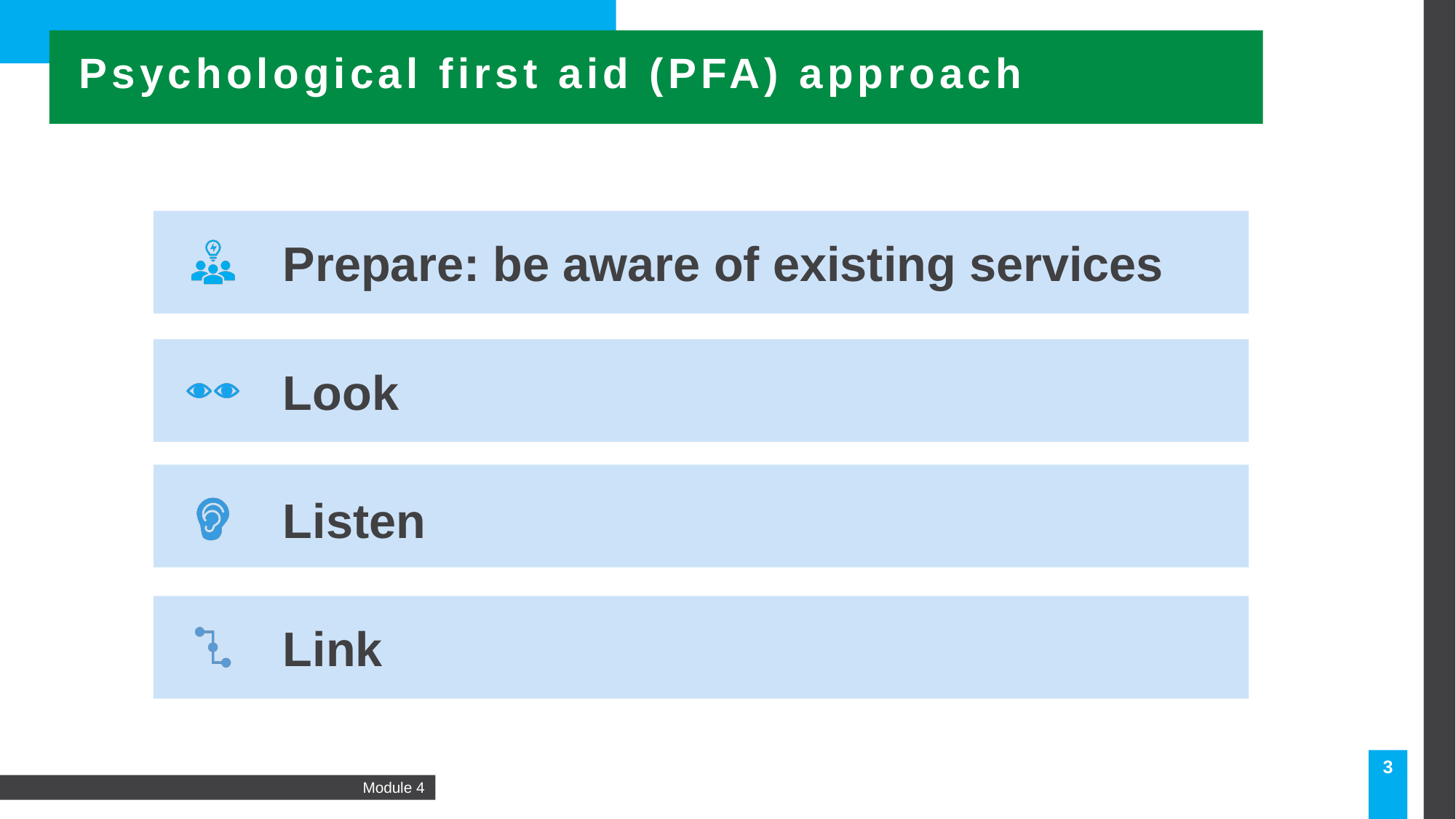

Psychological first aid (PFA) approach
Prepare: be aware of existing services
Look
Listen
Link
3
Module 4